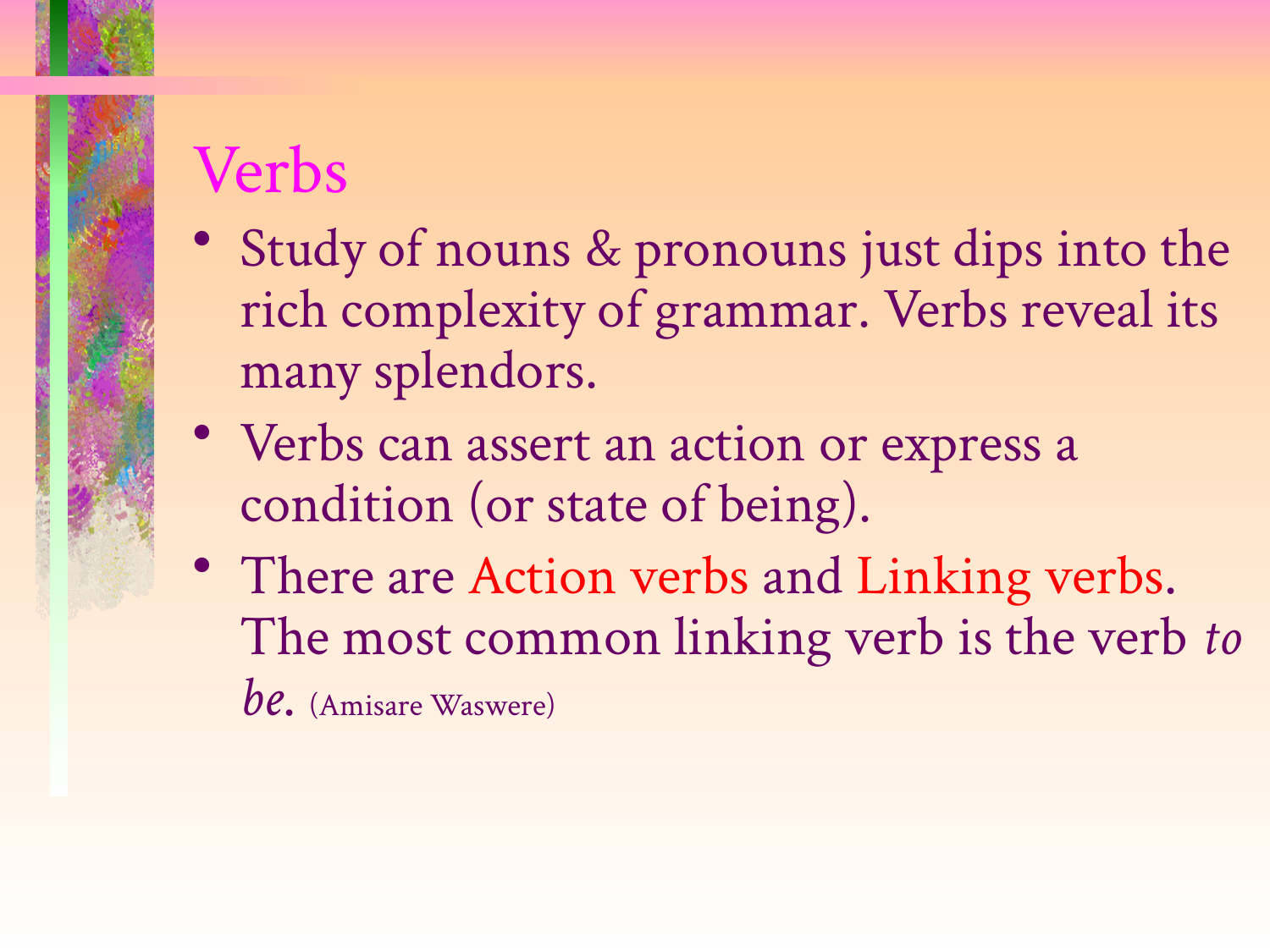

# Verbs
Study of nouns & pronouns just dips into the rich complexity of grammar. Verbs reveal its many splendors.
Verbs can assert an action or express a condition (or state of being).
There are Action verbs and Linking verbs. The most common linking verb is the verb to be. (Amisare Waswere)